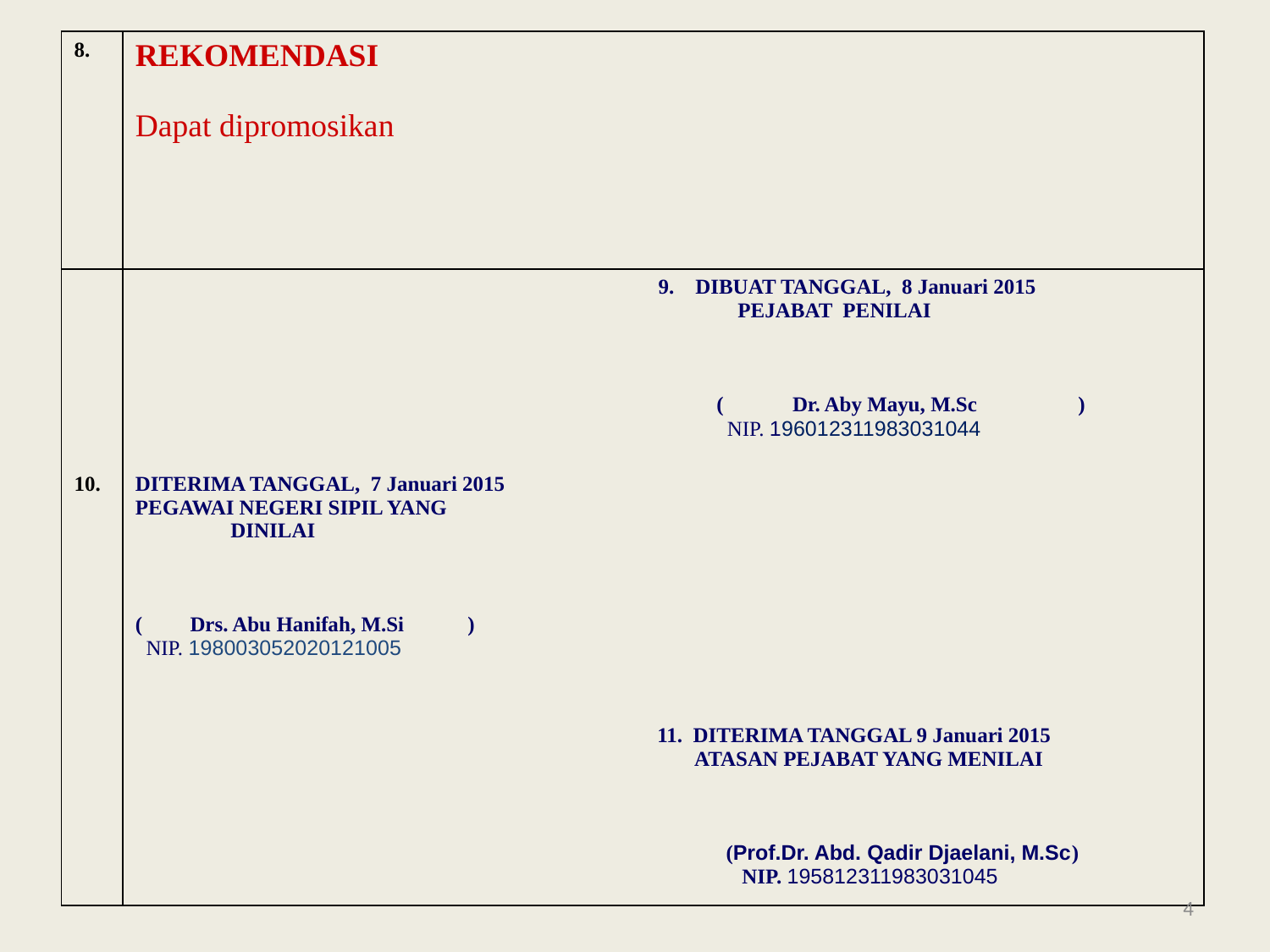

| 8. | REKOMENDASI Dapat dipromosikan |  |
| --- | --- | --- |
|  |  | 9. DIBUAT TANGGAL, 8 Januari 2015 PEJABAT PENILAI ( Dr. Aby Mayu, M.Sc ) NIP. 196012311983031044 |
| 10. | DITERIMA TANGGAL, 7 Januari 2015 PEGAWAI NEGERI SIPIL YANG DINILAI ( Drs. Abu Hanifah, M.Si ) NIP. 198003052020121005 |  |
|  |  | 11. DITERIMA TANGGAL 9 Januari 2015 ATASAN PEJABAT YANG MENILAI (Prof.Dr. Abd. Qadir Djaelani, M.Sc) NIP. 195812311983031045 |
4